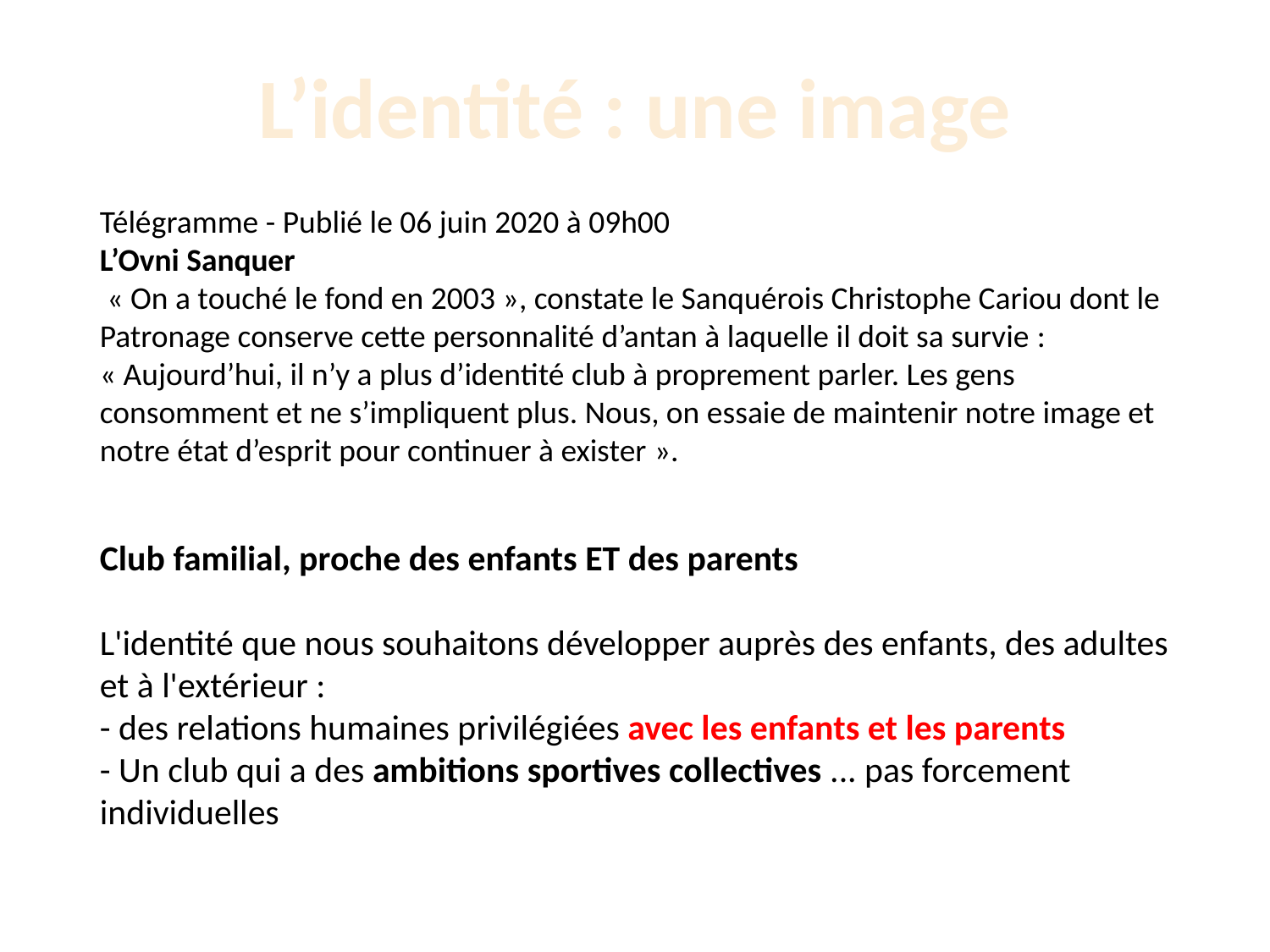

# L’identité : une image
Télégramme - Publié le 06 juin 2020 à 09h00
L’Ovni Sanquer
 « On a touché le fond en 2003 », constate le Sanquérois Christophe Cariou dont le Patronage conserve cette personnalité d’antan à laquelle il doit sa survie : « Aujourd’hui, il n’y a plus d’identité club à proprement parler. Les gens consomment et ne s’impliquent plus. Nous, on essaie de maintenir notre image et notre état d’esprit pour continuer à exister ».
Club familial, proche des enfants ET des parents
L'identité que nous souhaitons développer auprès des enfants, des adultes et à l'extérieur :
- des relations humaines privilégiées avec les enfants et les parents
- Un club qui a des ambitions sportives collectives ... pas forcement individuelles